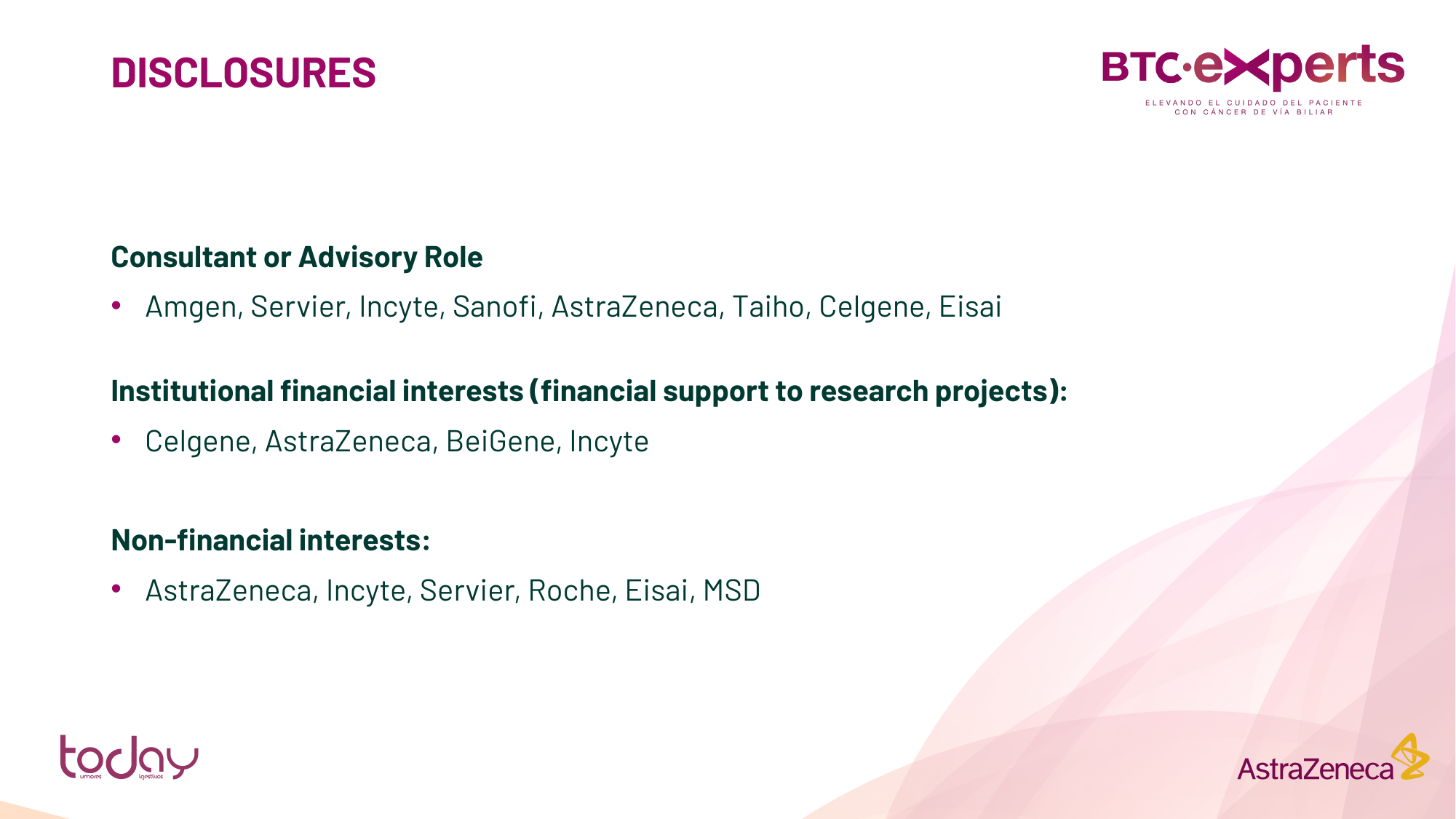

# DISCLOSURES
Consultant or Advisory Role
Amgen, Servier, Incyte, Sanofi, AstraZeneca, Taiho, Celgene, Eisai

Institutional financial interests (financial support to research projects):
Celgene, AstraZeneca, BeiGene, Incyte

Non-financial interests:
AstraZeneca, Incyte, Servier, Roche, Eisai, MSD